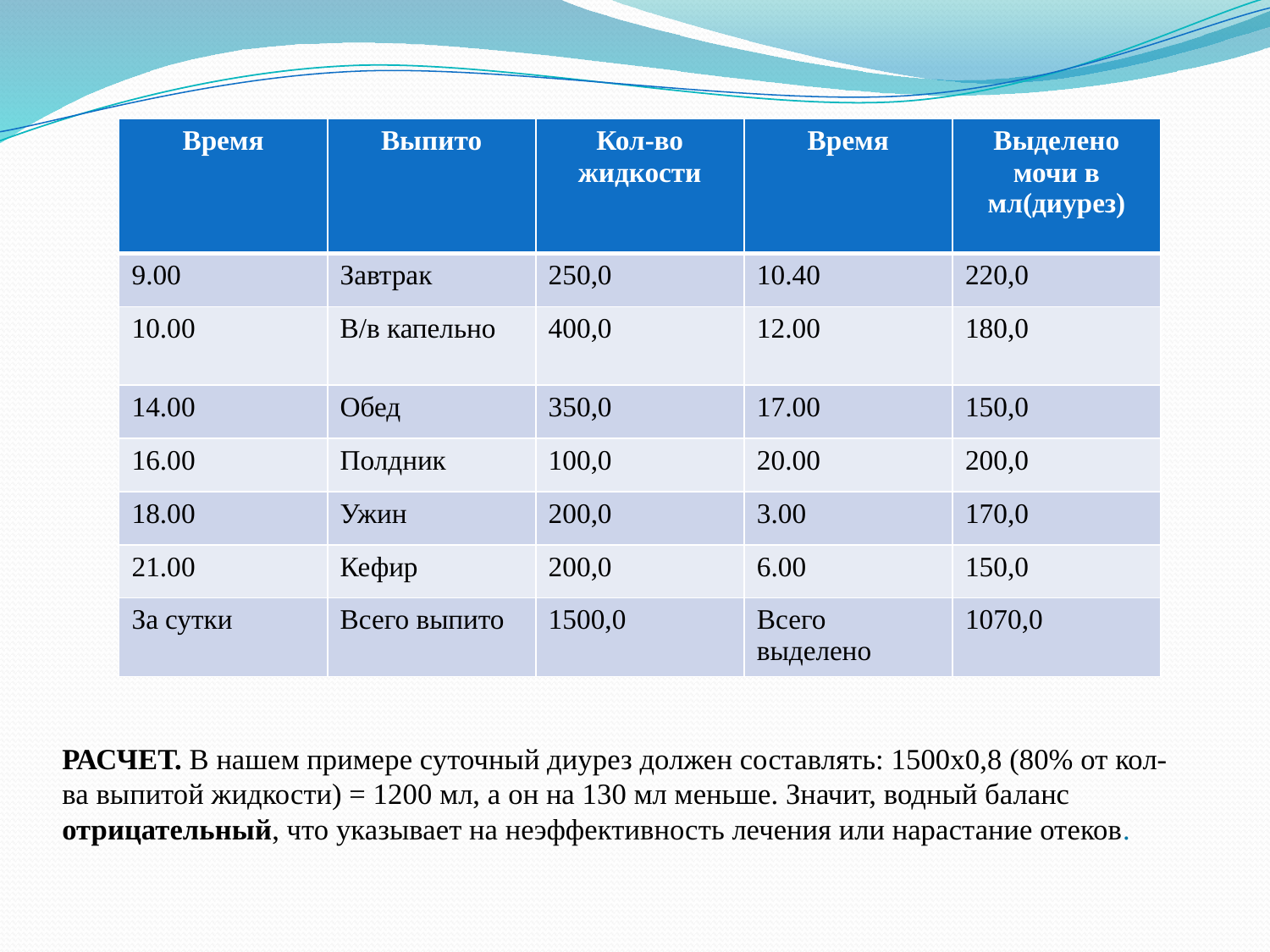

| Время | Выпито | Кол-во жидкости | Время | Выделено мочи в мл(диурез) |
| --- | --- | --- | --- | --- |
| 9.00 | Завтрак | 250,0 | 10.40 | 220,0 |
| 10.00 | В/в капельно | 400,0 | 12.00 | 180,0 |
| 14.00 | Обед | 350,0 | 17.00 | 150,0 |
| 16.00 | Полдник | 100,0 | 20.00 | 200,0 |
| 18.00 | Ужин | 200,0 | 3.00 | 170,0 |
| 21.00 | Кефир | 200,0 | 6.00 | 150,0 |
| За сутки | Всего выпито | 1500,0 | Всего выделено | 1070,0 |
РАСЧЕТ. В нашем примере суточный диурез должен составлять: 1500x0,8 (80% от кол-ва выпитой жидкости) = 1200 мл, а он на 130 мл меньше. Значит, водный баланс отрицательный, что указывает на неэффективность лечения или нарастание отеков.